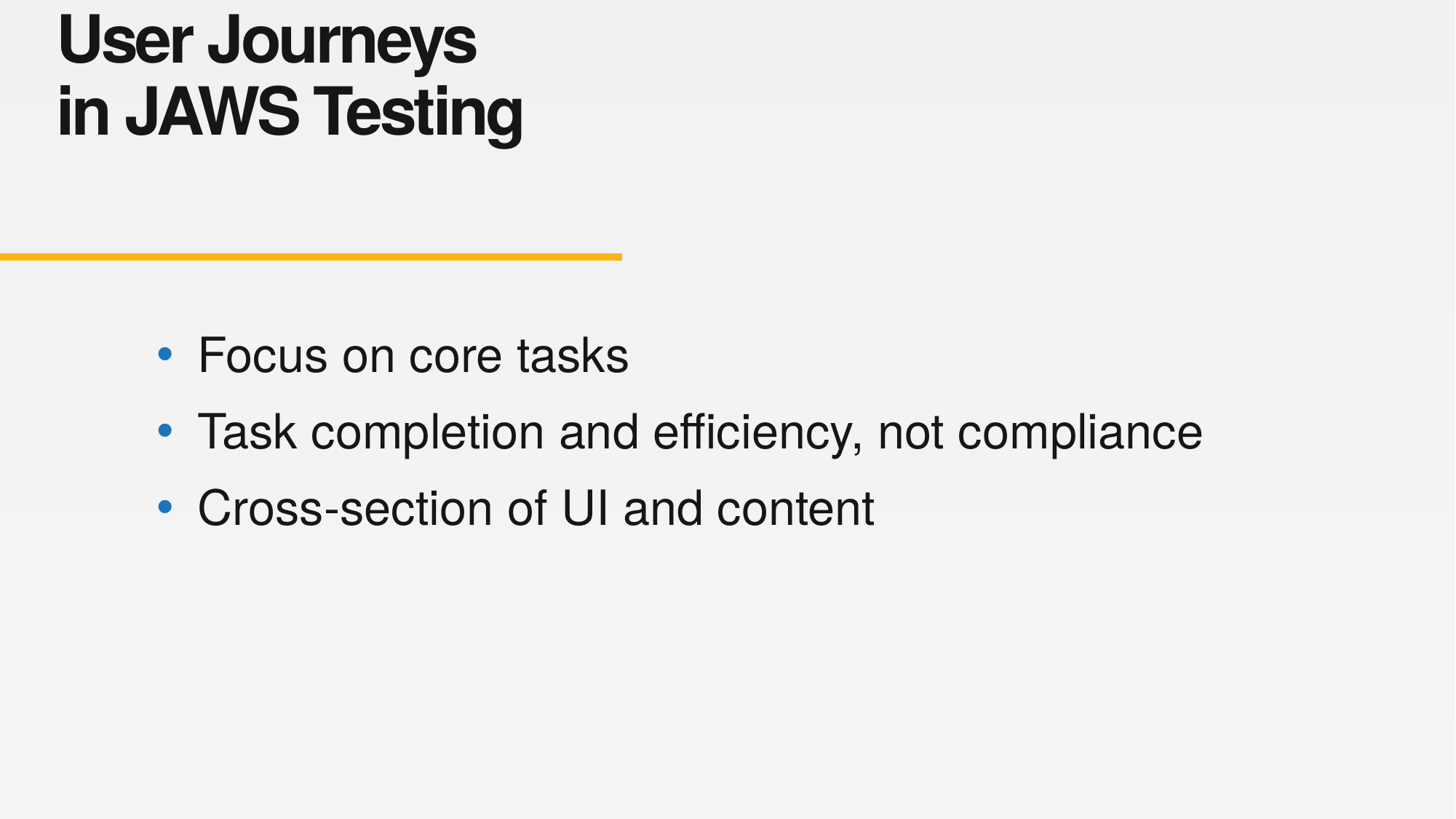

# User Journeys in JAWS Testing
Focus on core tasks
Task completion and efficiency, not compliance
Cross-section of UI and content